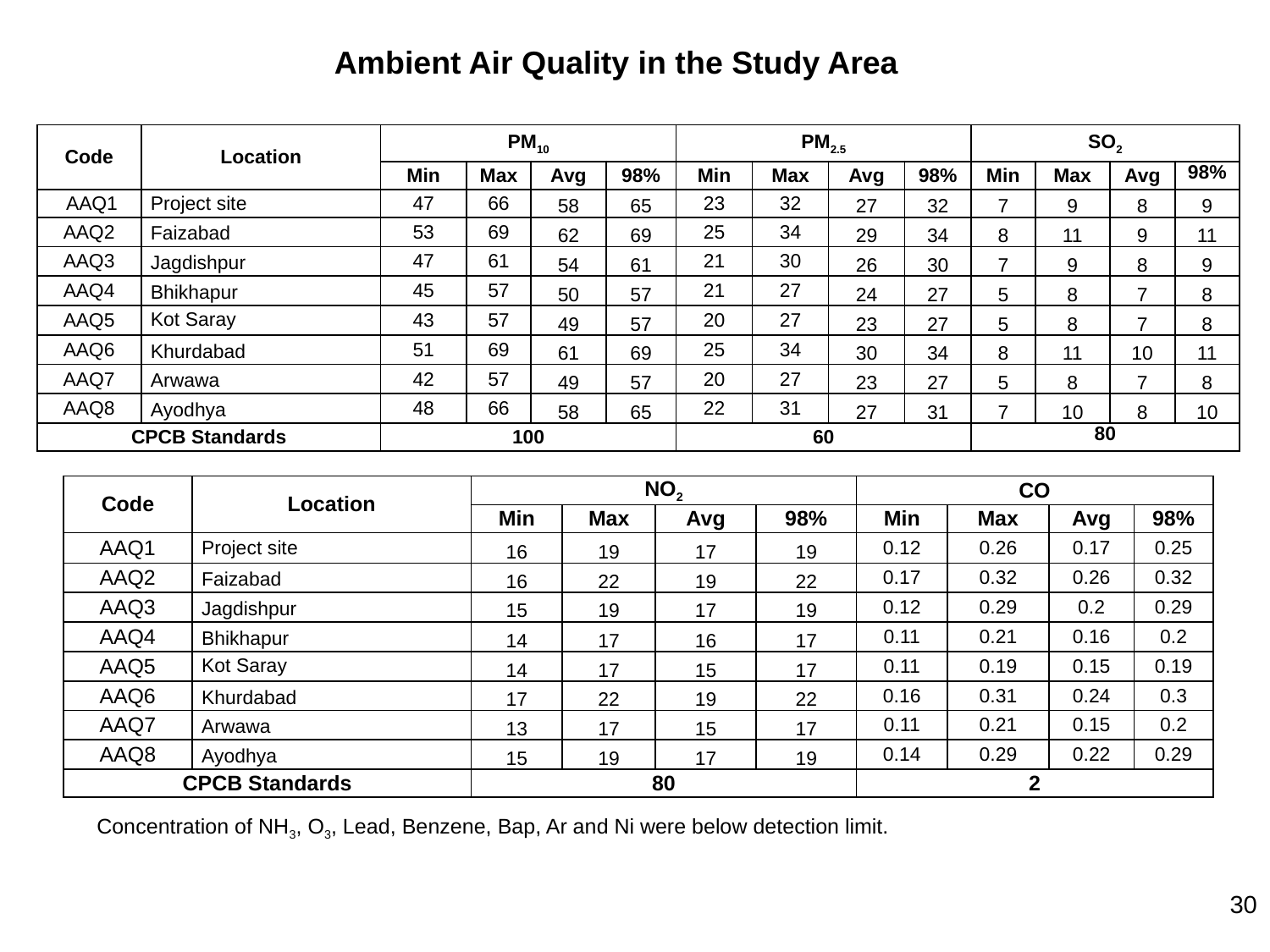

Ambient Air Quality in the Study Area
| Code | Location | PM10 |  |  |  | PM2.5 |  |  |  | SO2 |  |  |  |
| --- | --- | --- | --- | --- | --- | --- | --- | --- | --- | --- | --- | --- | --- |
|  |  | Min | Max | Avg | 98% | Min | Max | Avg | 98% | Min | Max | Avg | 98% |
| AAQ1 | Project site | 47 | 66 | 58 | 65 | 23 | 32 | 27 | 32 | 7 | 9 | 8 | 9 |
| AAQ2 | Faizabad | 53 | 69 | 62 | 69 | 25 | 34 | 29 | 34 | 8 | 11 | 9 | 11 |
| AAQ3 | Jagdishpur | 47 | 61 | 54 | 61 | 21 | 30 | 26 | 30 | 7 | 9 | 8 | 9 |
| AAQ4 | Bhikhapur | 45 | 57 | 50 | 57 | 21 | 27 | 24 | 27 | 5 | 8 | 7 | 8 |
| AAQ5 | Kot Saray | 43 | 57 | 49 | 57 | 20 | 27 | 23 | 27 | 5 | 8 | 7 | 8 |
| AAQ6 | Khurdabad | 51 | 69 | 61 | 69 | 25 | 34 | 30 | 34 | 8 | 11 | 10 | 11 |
| AAQ7 | Arwawa | 42 | 57 | 49 | 57 | 20 | 27 | 23 | 27 | 5 | 8 | 7 | 8 |
| AAQ8 | Ayodhya | 48 | 66 | 58 | 65 | 22 | 31 | 27 | 31 | 7 | 10 | 8 | 10 |
| CPCB Standards |  | 100 |  |  |  | 60 |  |  |  | 80 |  |  |  |
| Code | Location | NO2 |  |  |  | CO |  |  |  |
| --- | --- | --- | --- | --- | --- | --- | --- | --- | --- |
|  |  | Min | Max | Avg | 98% | Min | Max | Avg | 98% |
| AAQ1 | Project site | 16 | 19 | 17 | 19 | 0.12 | 0.26 | 0.17 | 0.25 |
| AAQ2 | Faizabad | 16 | 22 | 19 | 22 | 0.17 | 0.32 | 0.26 | 0.32 |
| AAQ3 | Jagdishpur | 15 | 19 | 17 | 19 | 0.12 | 0.29 | 0.2 | 0.29 |
| AAQ4 | Bhikhapur | 14 | 17 | 16 | 17 | 0.11 | 0.21 | 0.16 | 0.2 |
| AAQ5 | Kot Saray | 14 | 17 | 15 | 17 | 0.11 | 0.19 | 0.15 | 0.19 |
| AAQ6 | Khurdabad | 17 | 22 | 19 | 22 | 0.16 | 0.31 | 0.24 | 0.3 |
| AAQ7 | Arwawa | 13 | 17 | 15 | 17 | 0.11 | 0.21 | 0.15 | 0.2 |
| AAQ8 | Ayodhya | 15 | 19 | 17 | 19 | 0.14 | 0.29 | 0.22 | 0.29 |
| CPCB Standards |  | 80 |  |  |  | 2 |  |  |  |
Concentration of NH3, O3, Lead, Benzene, Bap, Ar and Ni were below detection limit.
30